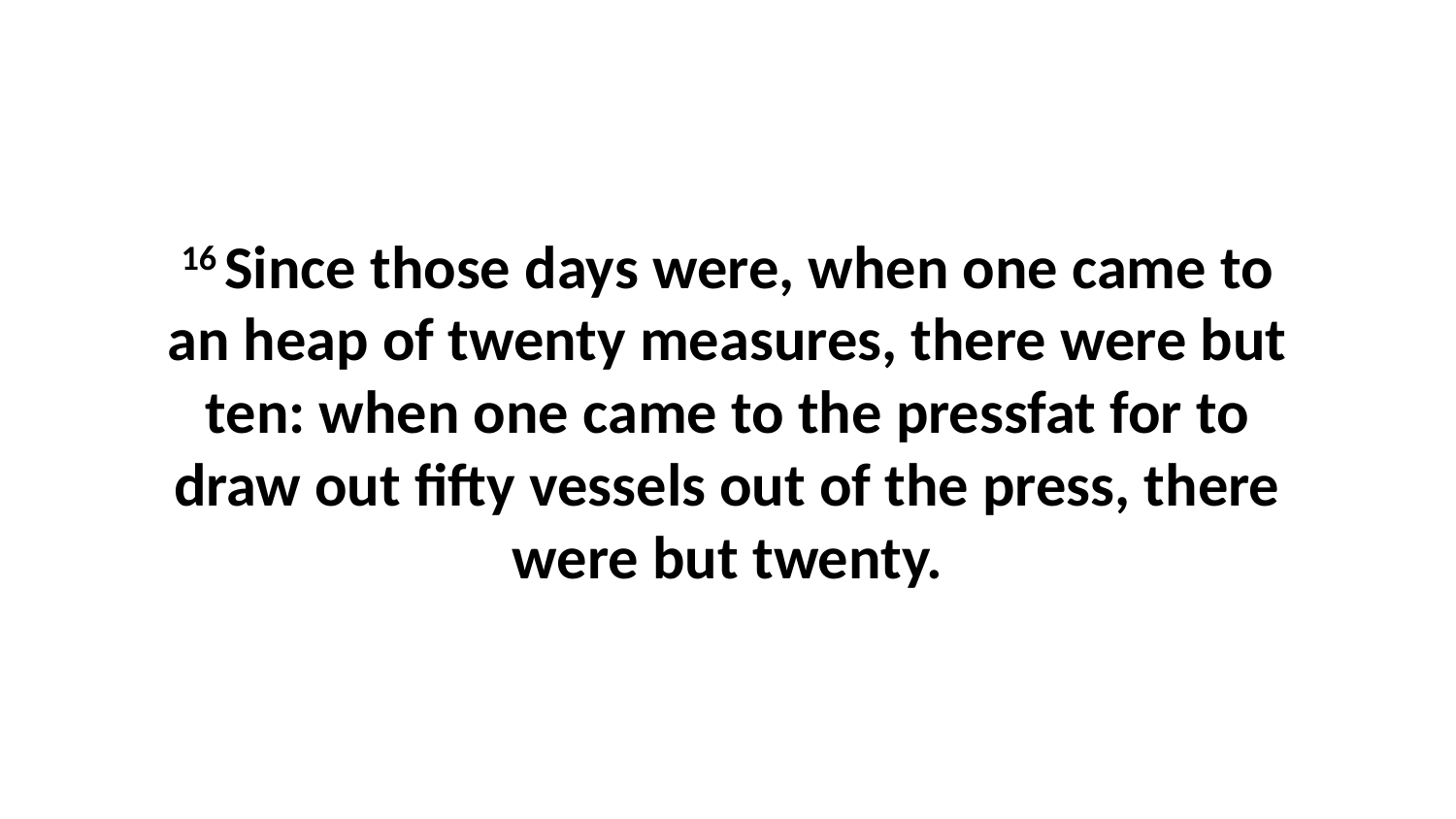

16 Since those days were, when one came to an heap of twenty measures, there were but ten: when one came to the pressfat for to draw out fifty vessels out of the press, there were but twenty.